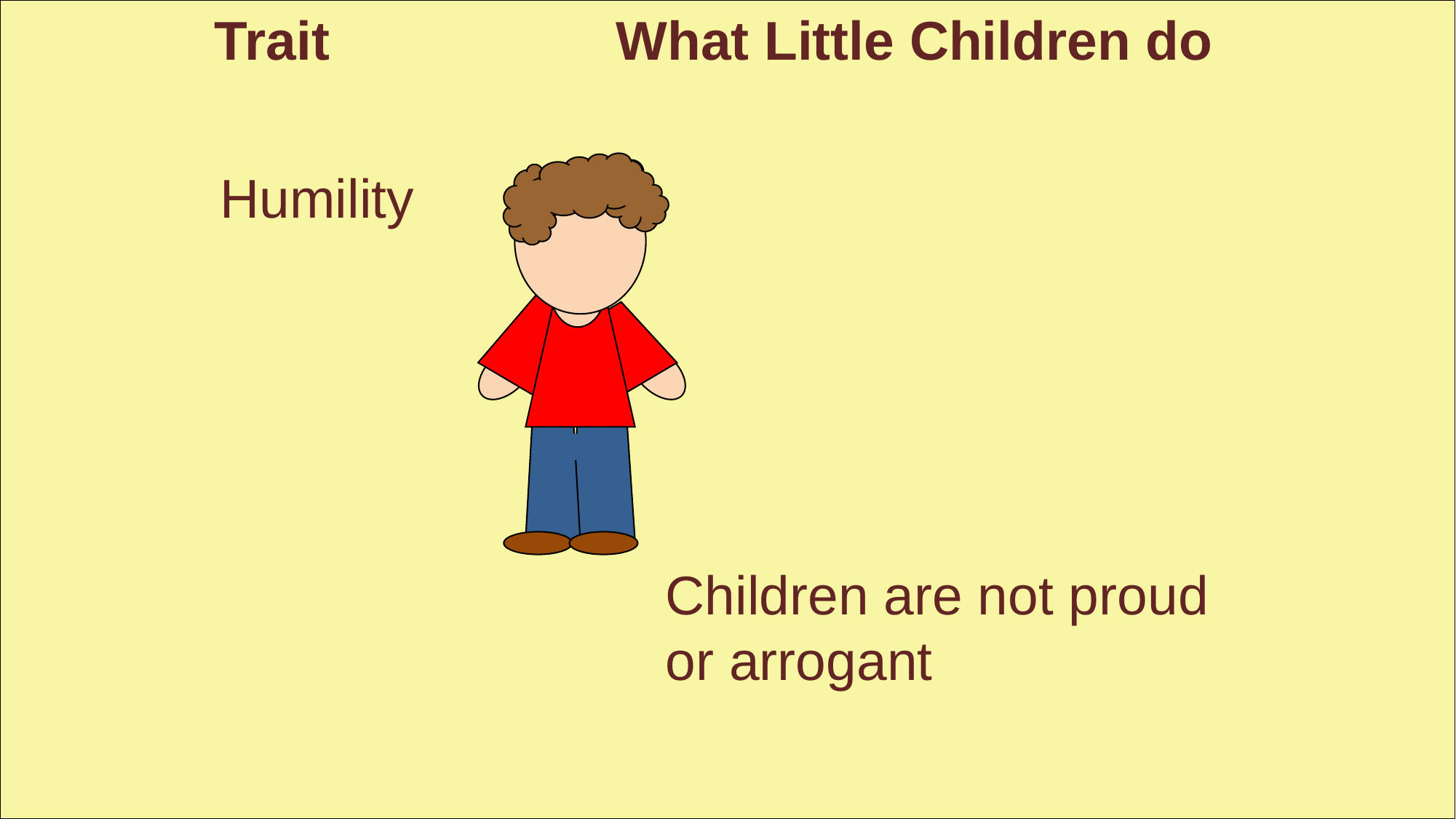

Trait                   What Little Children do

Humility

Children are not proud or arrogant